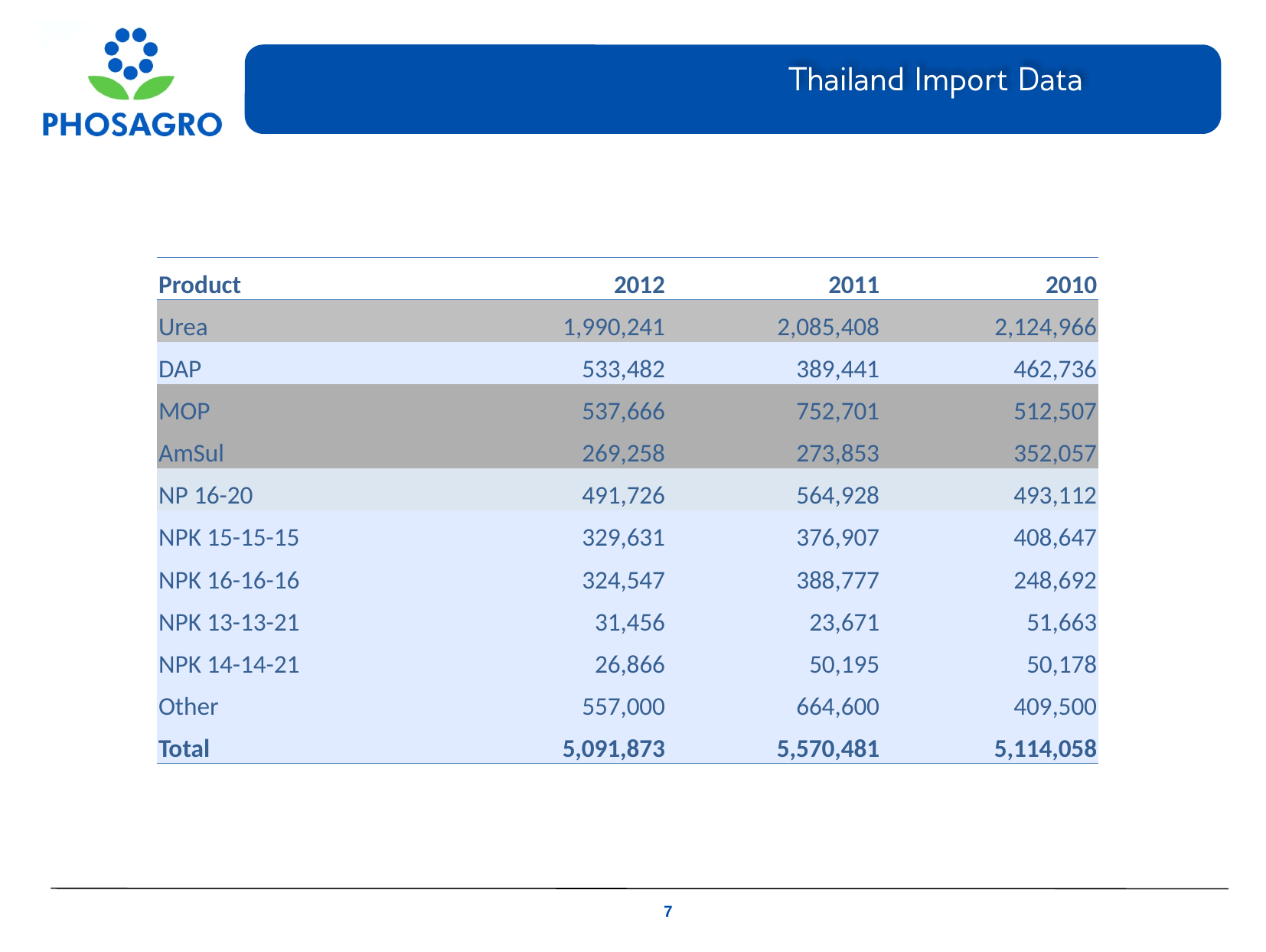

Thailand Import Data
| Product | 2012 | 2011 | 2010 |
| --- | --- | --- | --- |
| Urea | 1,990,241 | 2,085,408 | 2,124,966 |
| DAP | 533,482 | 389,441 | 462,736 |
| MOP | 537,666 | 752,701 | 512,507 |
| AmSul | 269,258 | 273,853 | 352,057 |
| NP 16-20 | 491,726 | 564,928 | 493,112 |
| NPK 15-15-15 | 329,631 | 376,907 | 408,647 |
| NPK 16-16-16 | 324,547 | 388,777 | 248,692 |
| NPK 13-13-21 | 31,456 | 23,671 | 51,663 |
| NPK 14-14-21 | 26,866 | 50,195 | 50,178 |
| Other | 557,000 | 664,600 | 409,500 |
| Total | 5,091,873 | 5,570,481 | 5,114,058 |
7

1